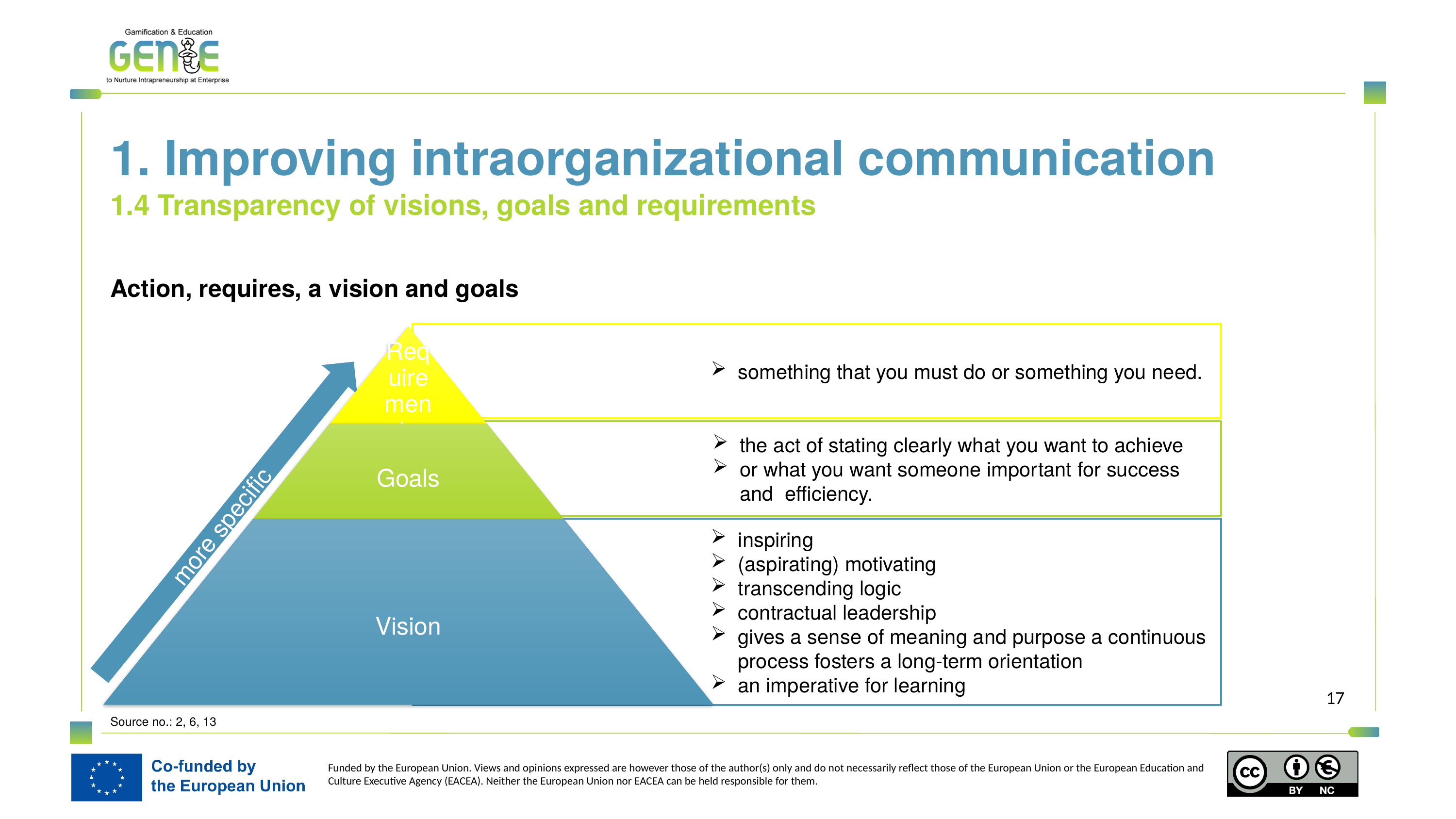

1. Improving intraorganizational communication
1.4 Transparency of visions, goals and requirements
Action, requires, a vision and goals
something that you must do or something you need.
Requirements
Goals
Vision
the act of stating clearly what you want to achieve
or what you want someone important for success and  efficiency.
more specific
inspiring
(aspirating) motivating
transcending logic
contractual leadership
gives a sense of meaning and purpose a continuous process fosters a long-term orientation
an imperative for learning

Source no.: 2, 6, 13